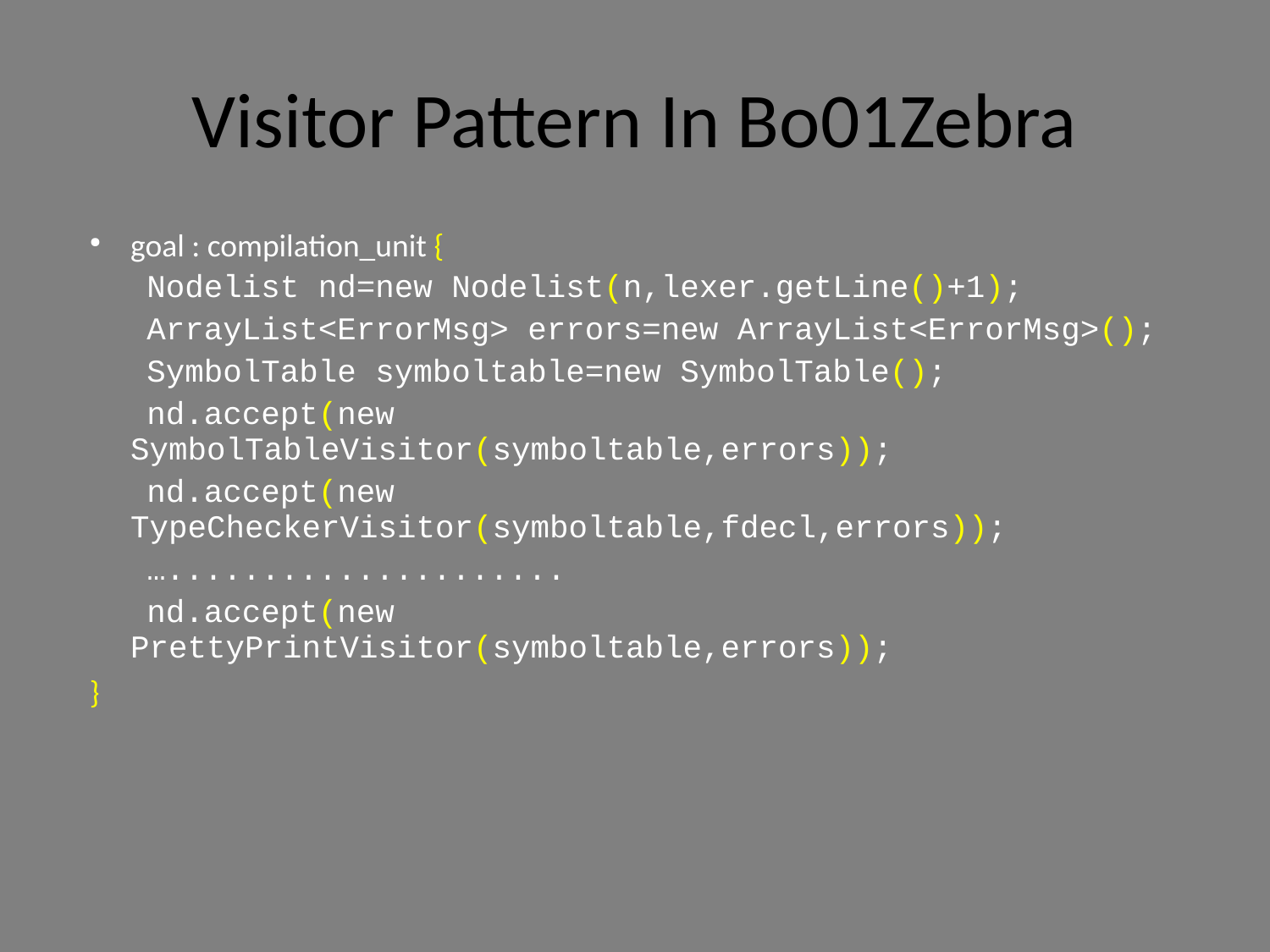

# Visitor Pattern In Bo01Zebra
goal : compilation_unit {
   Nodelist nd=new Nodelist(n,lexer.getLine()+1);
   ArrayList<ErrorMsg> errors=new ArrayList<ErrorMsg>();
   SymbolTable symboltable=new SymbolTable();
   nd.accept(new SymbolTableVisitor(symboltable,errors));
   nd.accept(new TypeCheckerVisitor(symboltable,fdecl,errors));
   ….....................
   nd.accept(new PrettyPrintVisitor(symboltable,errors));
}